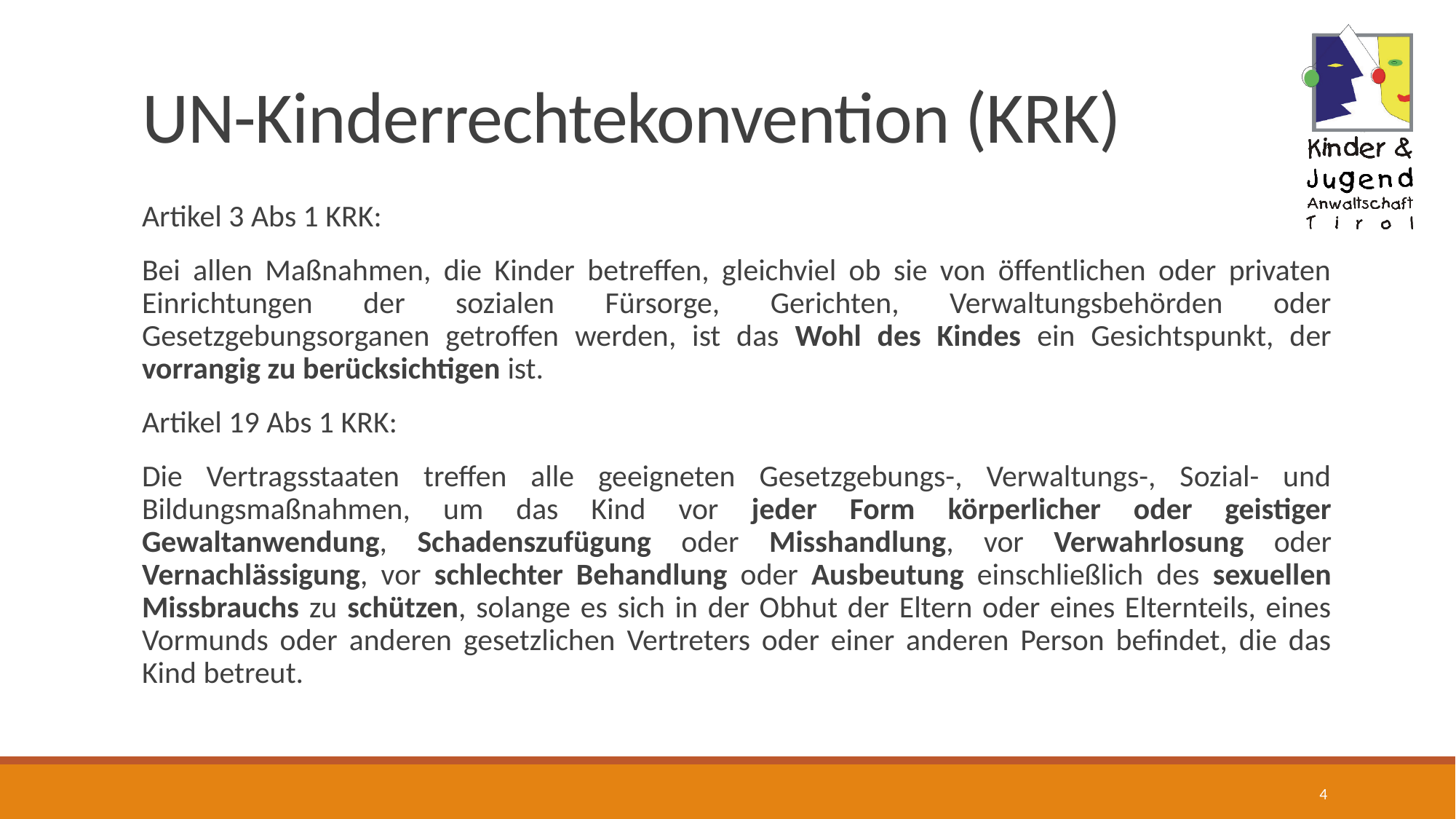

# UN-Kinderrechtekonvention (KRK)
Artikel 3 Abs 1 KRK:
Bei allen Maßnahmen, die Kinder betreffen, gleichviel ob sie von öffentlichen oder privaten Einrichtungen der sozialen Fürsorge, Gerichten, Verwaltungsbehörden oder Gesetzgebungsorganen getroffen werden, ist das Wohl des Kindes ein Gesichtspunkt, der vorrangig zu berücksichtigen ist.
Artikel 19 Abs 1 KRK:
Die Vertragsstaaten treffen alle geeigneten Gesetzgebungs-, Verwaltungs-, Sozial- und Bildungsmaßnahmen, um das Kind vor jeder Form körperlicher oder geistiger Gewaltanwendung, Schadenszufügung oder Misshandlung, vor Verwahrlosung oder Vernachlässigung, vor schlechter Behandlung oder Ausbeutung einschließlich des sexuellen Missbrauchs zu schützen, solange es sich in der Obhut der Eltern oder eines Elternteils, eines Vormunds oder anderen gesetzlichen Vertreters oder einer anderen Person befindet, die das Kind betreut.
4